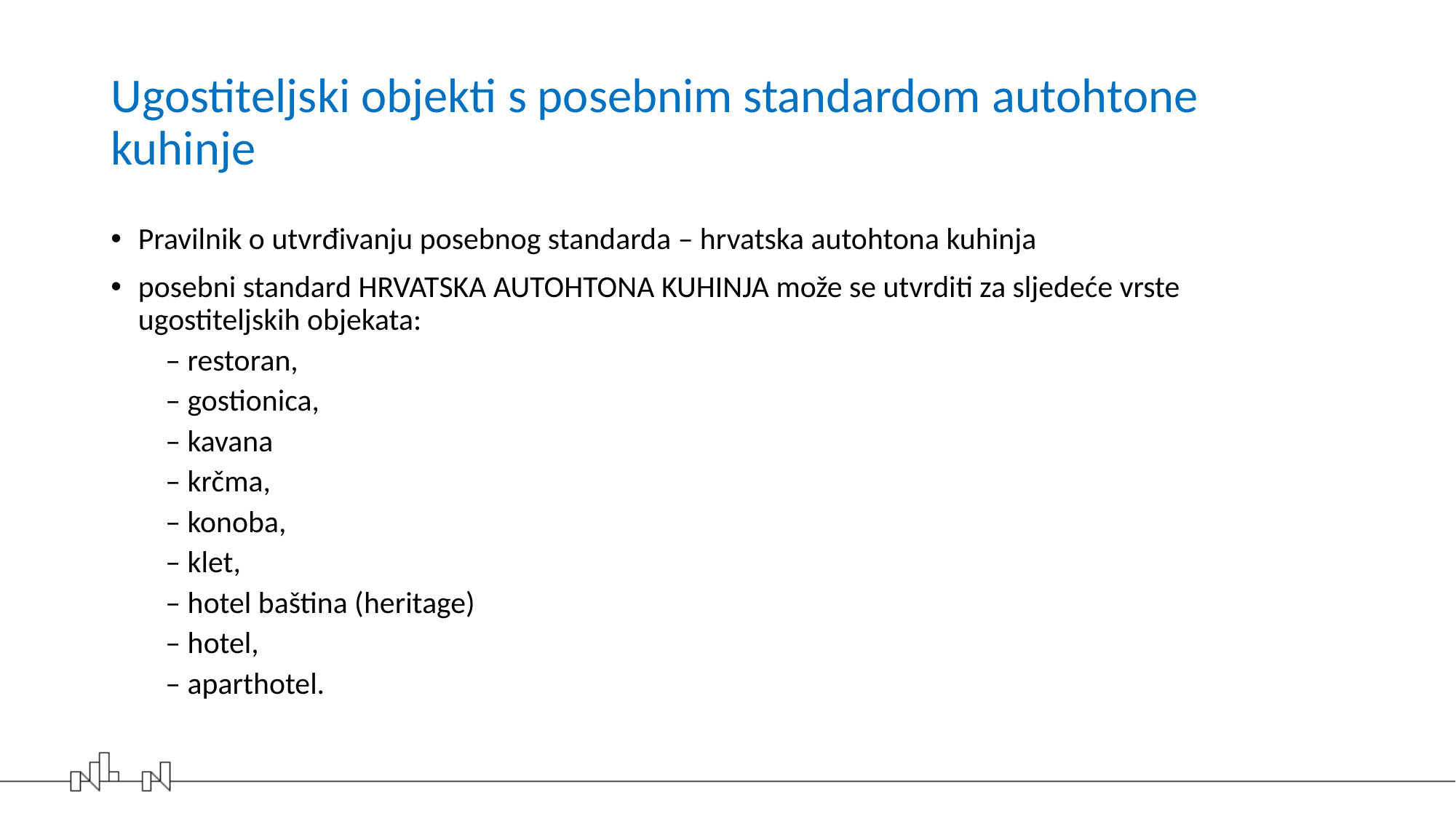

# Ugostiteljski objekti s posebnim standardom autohtone kuhinje
Pravilnik o utvrđivanju posebnog standarda – hrvatska autohtona kuhinja
posebni standard HRVATSKA AUTOHTONA KUHINJA može se utvrditi za sljedeće vrste ugostiteljskih objekata:
– restoran,
– gostionica,
– kavana
– krčma,
– konoba,
– klet,
– hotel baština (heritage)
– hotel,
– aparthotel.